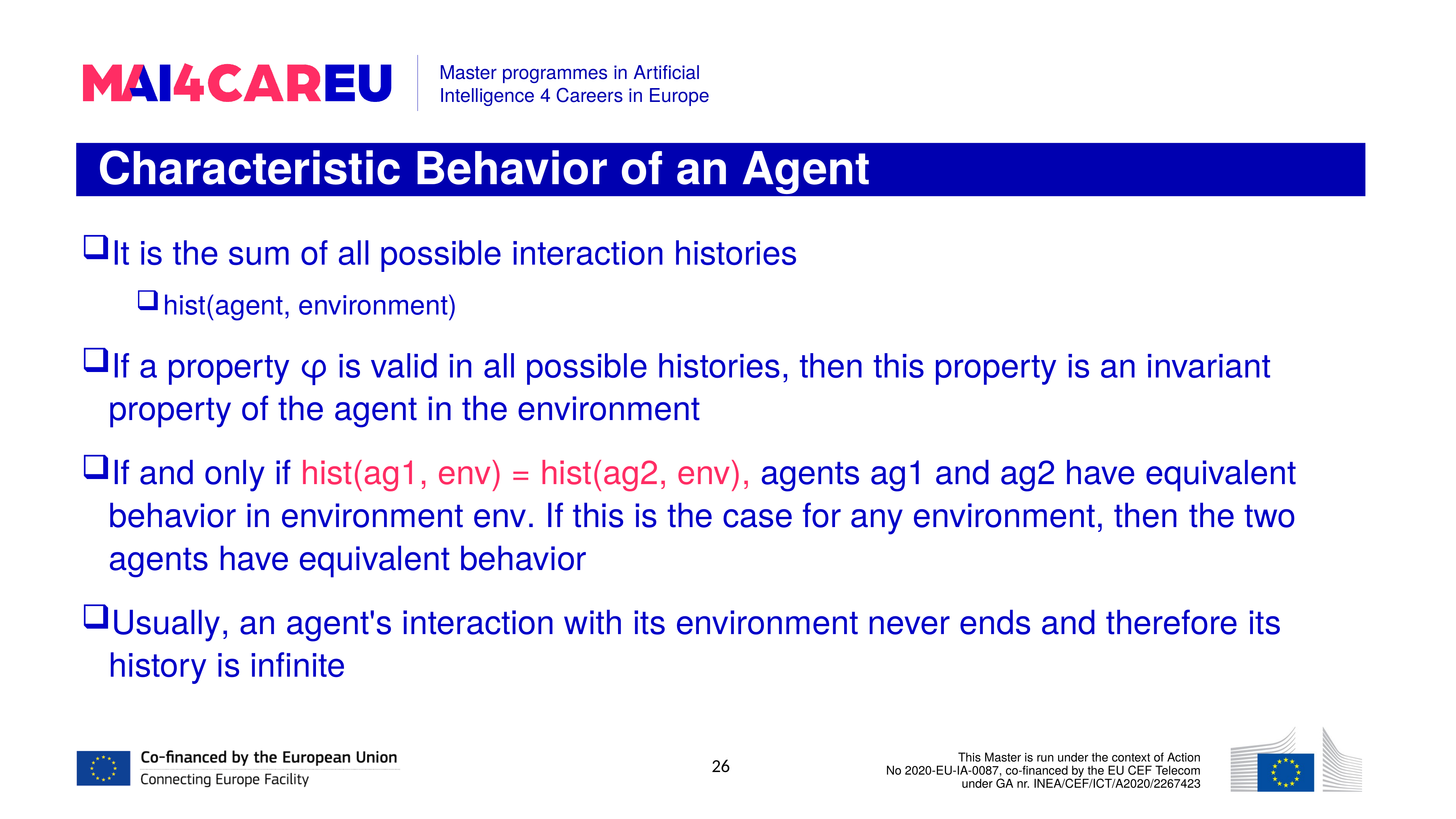

Characteristic Behavior of an Agent
It is the sum of all possible interaction histories
hist(agent, environment)
If a property φ is valid in all possible histories, then this property is an invariant property of the agent in the environment
If and only if hist(ag1, env) = hist(ag2, env), agents ag1 and ag2 have equivalent behavior in environment env. If this is the case for any environment, then the two agents have equivalent behavior
Usually, an agent's interaction with its environment never ends and therefore its history is infinite

26